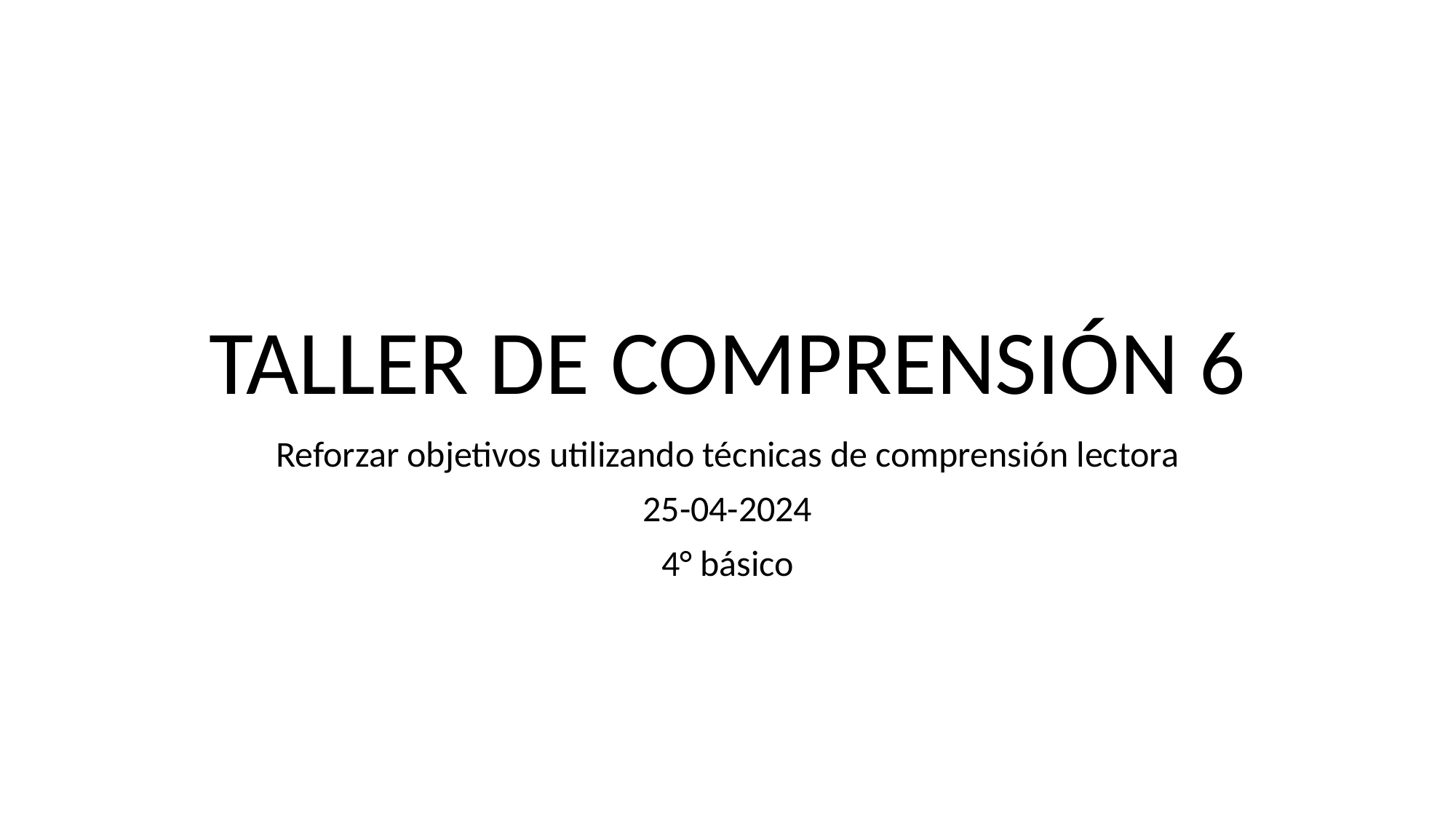

# TALLER DE COMPRENSIÓN 6
Reforzar objetivos utilizando técnicas de comprensión lectora
25-04-2024
4° básico